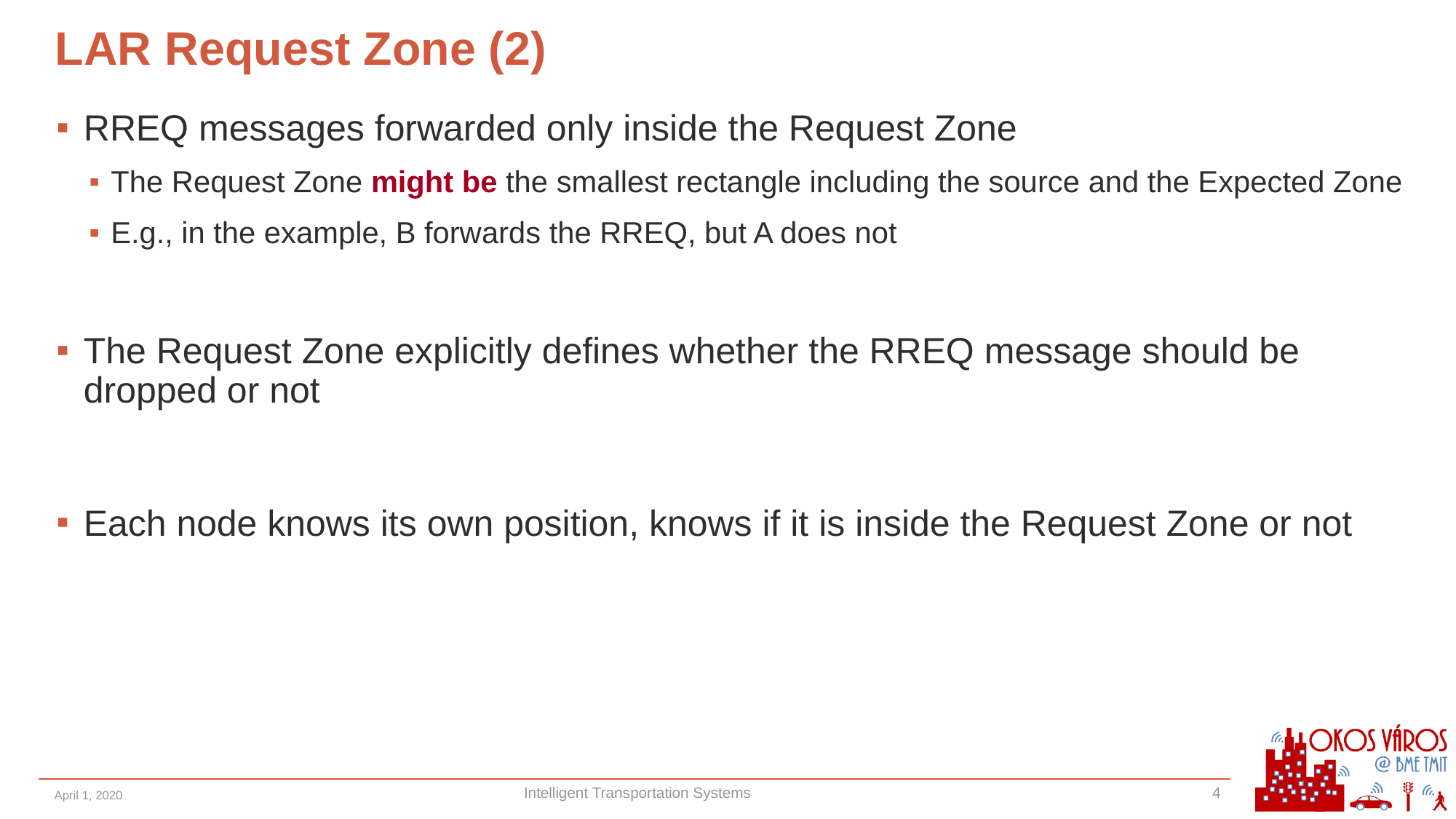

# LAR Request Zone (2)
RREQ messages forwarded only inside the Request Zone
The Request Zone might be the smallest rectangle including the source and the Expected Zone
E.g., in the example, B forwards the RREQ, but A does not

The Request Zone explicitly defines whether the RREQ message should be dropped or not

Each node knows its own position, knows if it is inside the Request Zone or not
April 1, 2020
Intelligent Transportation Systems
4